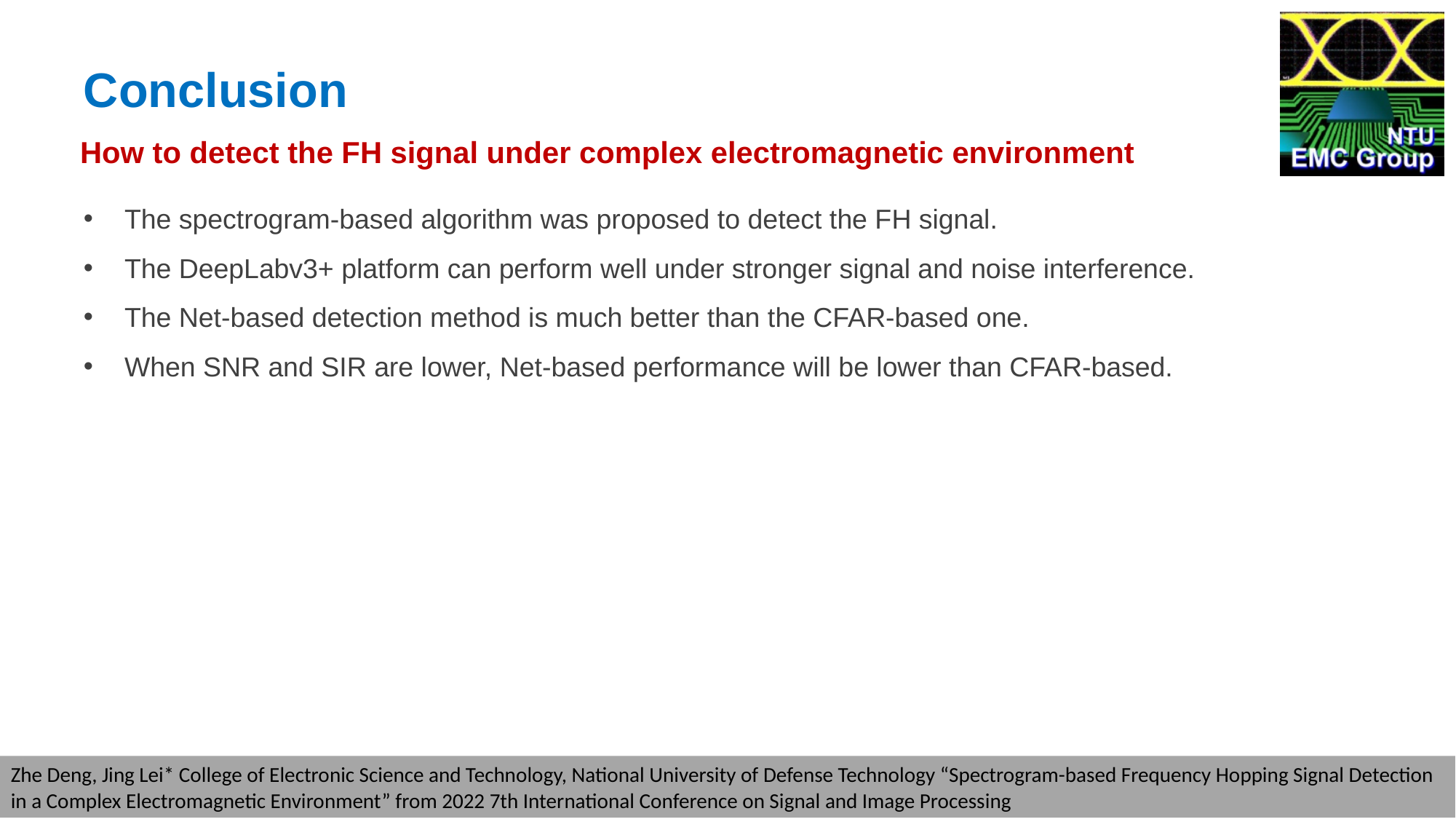

Conclusion
How to detect the FH signal under complex electromagnetic environment

The spectrogram-based algorithm was proposed to detect the FH signal.
The DeepLabv3+ platform can perform well under stronger signal and noise interference.
The Net-based detection method is much better than the CFAR-based one.
When SNR and SIR are lower, Net-based performance will be lower than CFAR-based.

Zhe Deng, Jing Lei* College of Electronic Science and Technology, National University of Defense Technology “Spectrogram-based Frequency Hopping Signal Detection in a Complex Electromagnetic Environment” from 2022 7th International Conference on Signal and Image Processing
16